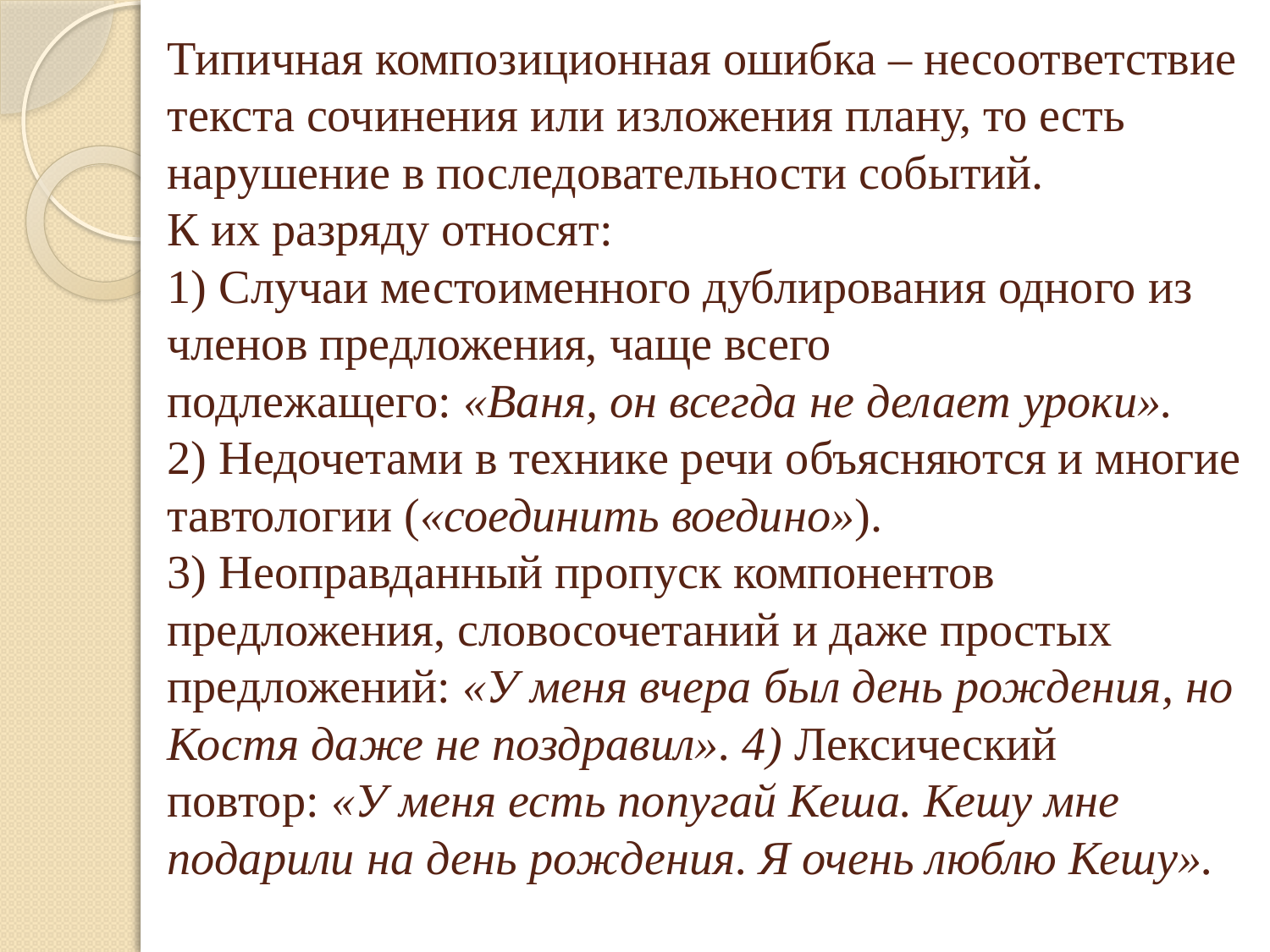

# Типичная композиционная ошибка – несоответствие текста сочинения или изложения плану, то есть нарушение в последовательности событий. К их разряду относят: 1) Случаи местоименного дублирования одного из членов предложения, чаще всего подлежащего: «Ваня, он всегда не делает уроки». 2) Недочетами в технике речи объясняются и многие тавтологии («соединить воедино»). 3) Неоправданный пропуск компонентов предложения, словосочетаний и даже простых предложений: «У меня вчера был день рождения, но Костя даже не поздравил». 4) Лексический повтор: «У меня есть попугай Кеша. Кешу мне подарили на день рождения. Я очень люблю Кешу».